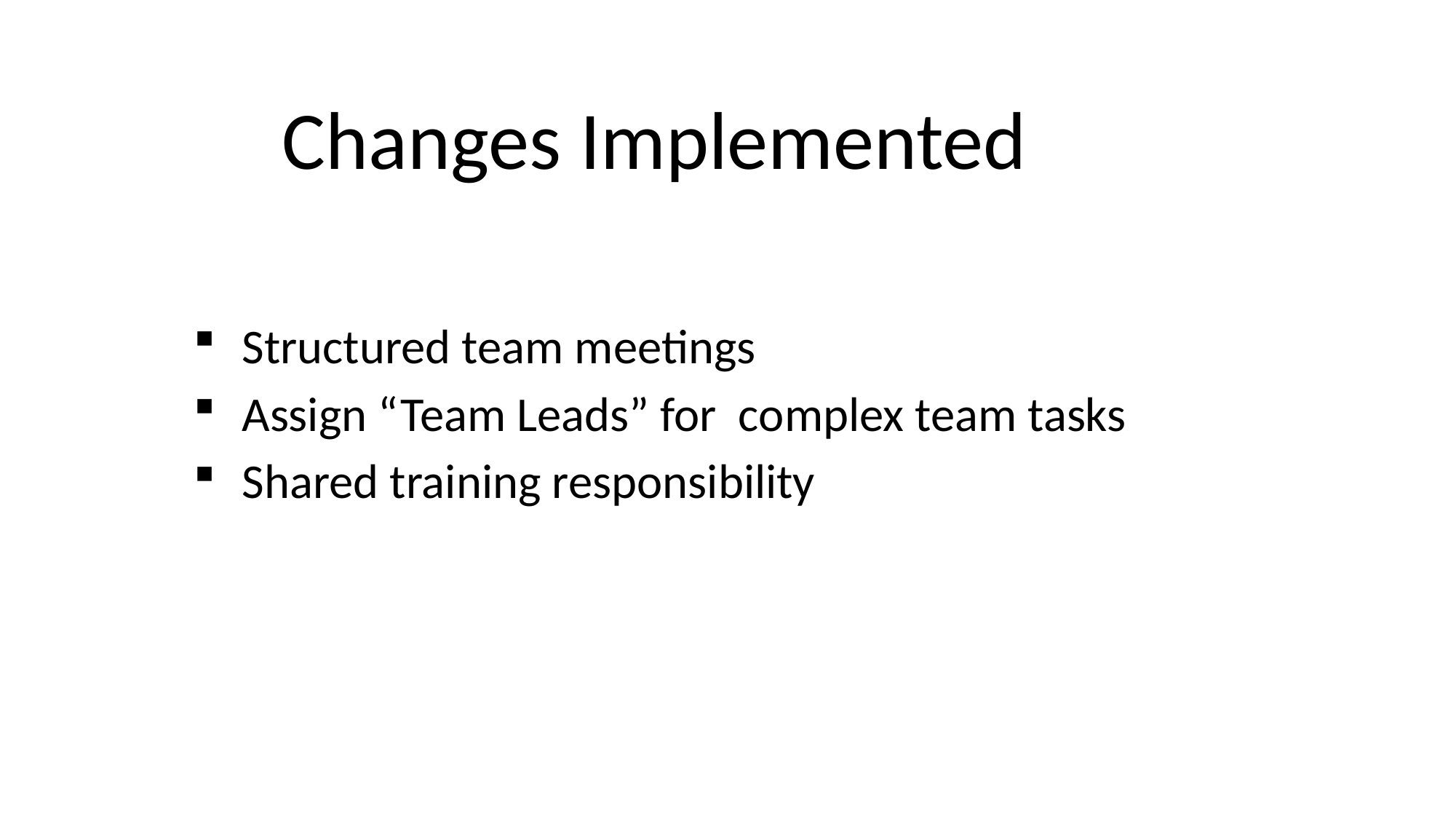

# Changes Implemented
Structured team meetings
Assign “Team Leads” for  complex team tasks
Shared training responsibility